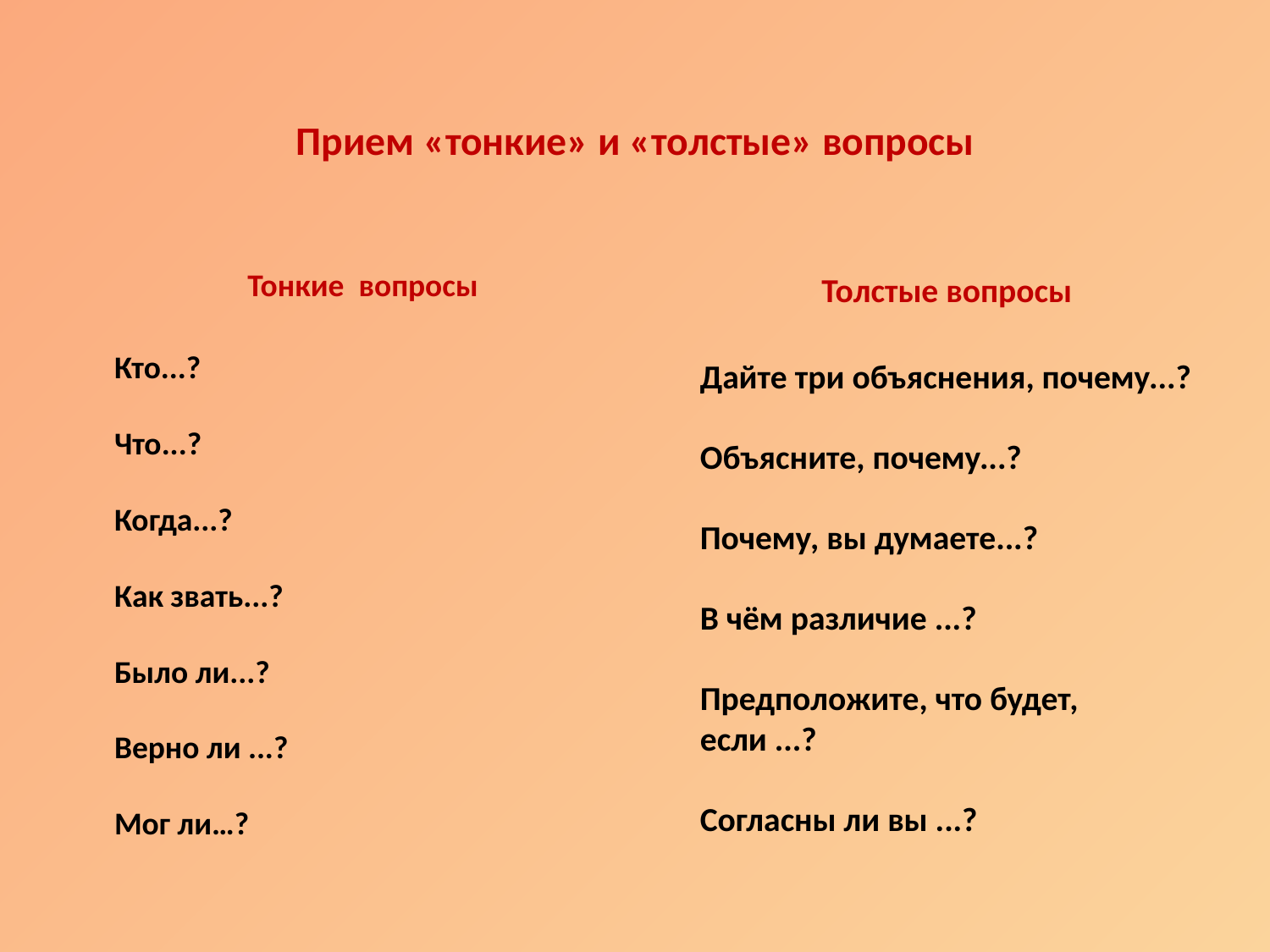

# Прием «тонкие» и «толстые» вопросы
Тонкие  вопросы
Кто...?
Что...?
Когда...?
Как звать...?
Было ли...?
Верно ли ...?
Мог ли…?

Толстые вопросы
Дайте три объяснения, почему...?
Объясните, почему...?
Почему, вы думаете...?
В чём различие ...?
Предположите, что будет, если ...?
Согласны ли вы ...?